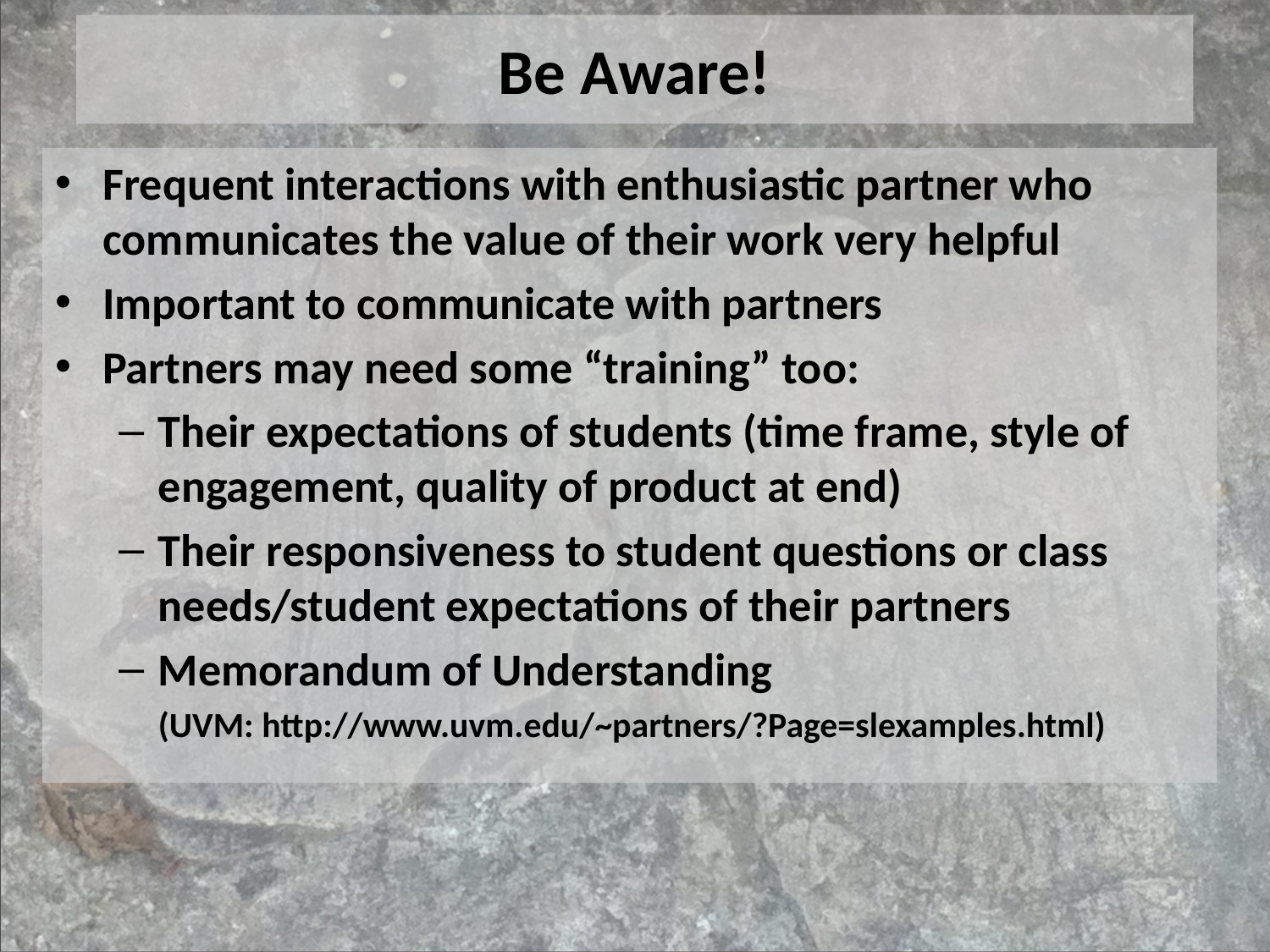

# Be Aware!
Frequent interactions with enthusiastic partner who communicates the value of their work very helpful
Important to communicate with partners
Partners may need some “training” too:
Their expectations of students (time frame, style of engagement, quality of product at end)
Their responsiveness to student questions or class needs/student expectations of their partners
Memorandum of Understanding
	(UVM: http://www.uvm.edu/~partners/?Page=slexamples.html)